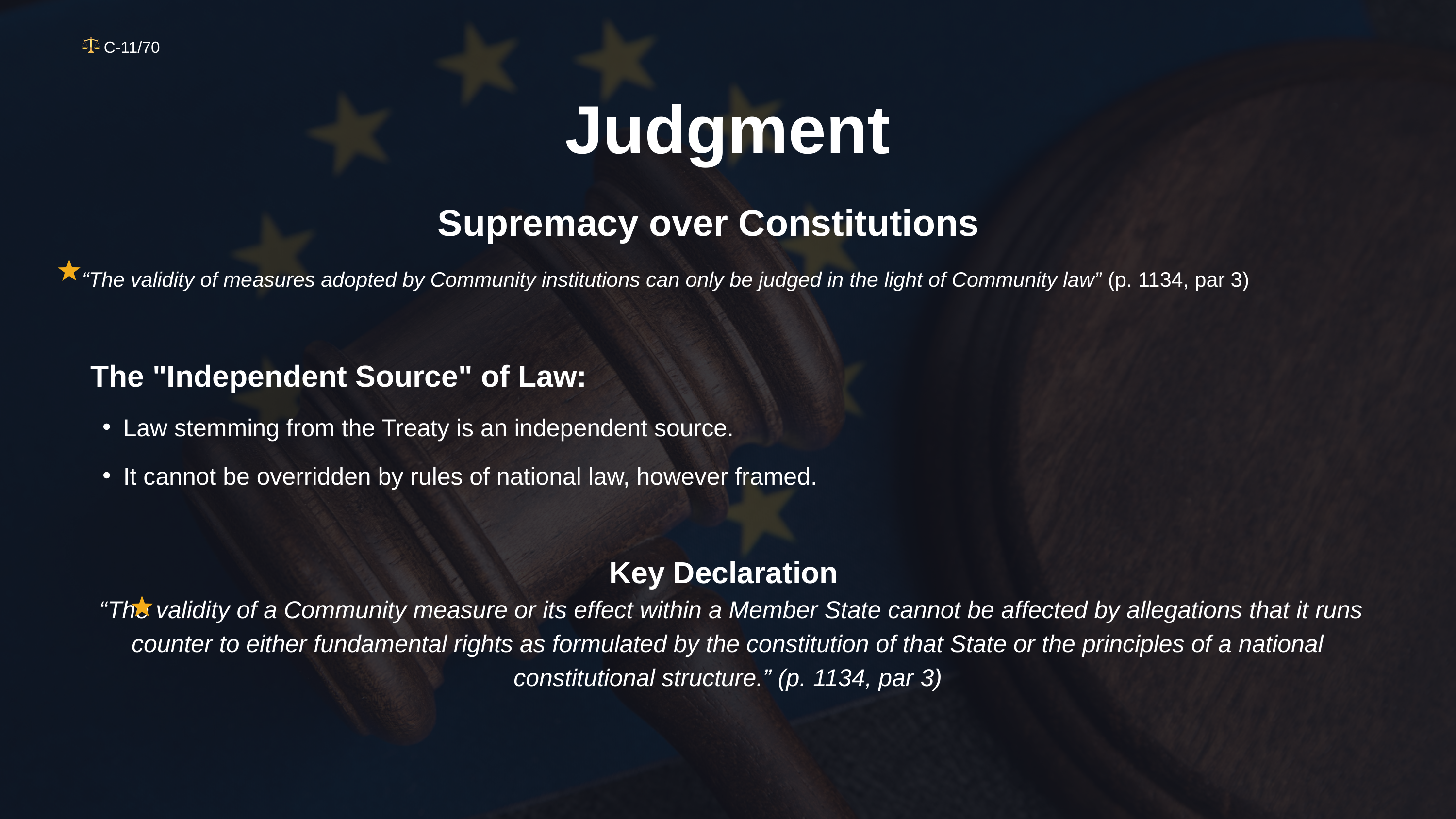

C-11/70

Judgment
Supremacy over Constitutions
“The validity of measures adopted by Community institutions can only be judged in the light of Community law” (p. 1134, par 3)

 The "Independent Source" of Law:
Law stemming from the Treaty is an independent source.
It cannot be overridden by rules of national law, however framed.
Key Declaration
 “The validity of a Community measure or its effect within a Member State cannot be affected by allegations that it runs counter to either fundamental rights as formulated by the constitution of that State or the principles of a national constitutional structure.” (p. 1134, par 3)